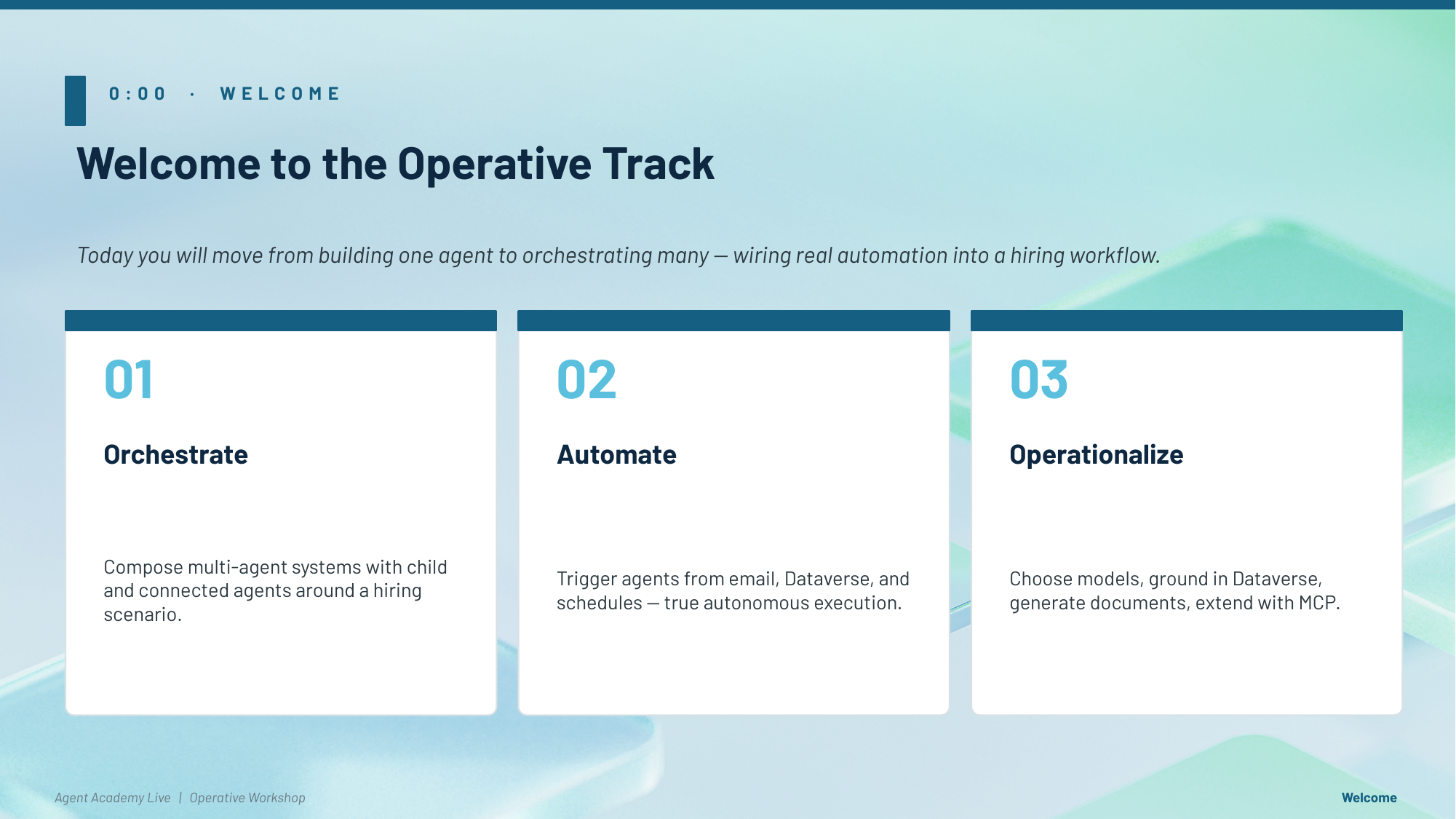

0:00  ·  WELCOME

Welcome to the Operative Track
Today you will move from building one agent to orchestrating many — wiring real automation into a hiring workflow.

01
02
03
Orchestrate
Automate
Operationalize
Compose multi-agent systems with child and connected agents around a hiring scenario.
Trigger agents from email, Dataverse, and schedules — true autonomous execution.
Choose models, ground in Dataverse, generate documents, extend with MCP.
Agent Academy Live   |   Operative Workshop
Welcome